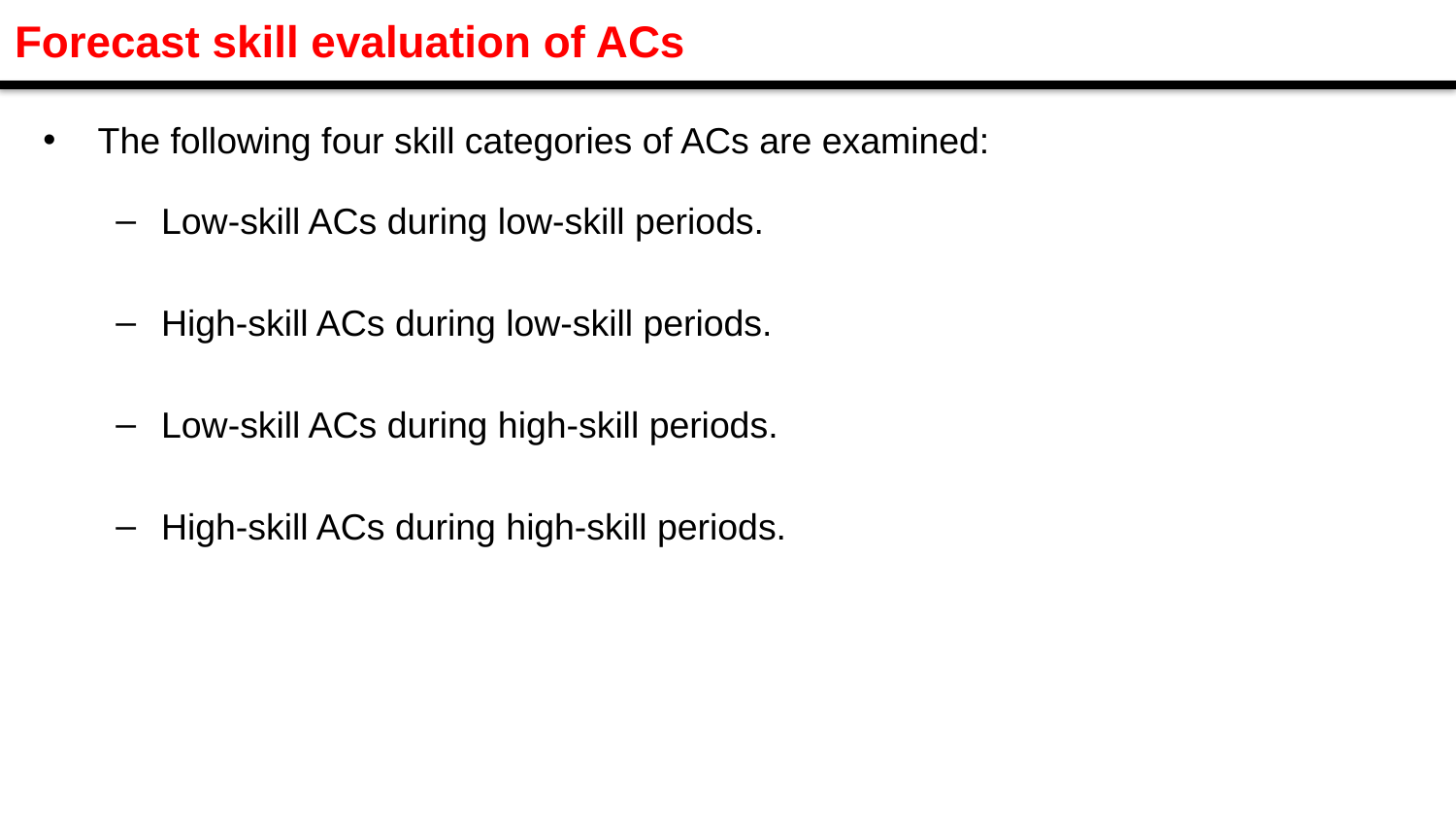

Forecast skill evaluation of ACs
The following four skill categories of ACs are examined:

Low-skill ACs during low-skill periods.

High-skill ACs during low-skill periods.

Low-skill ACs during high-skill periods.

High-skill ACs during high-skill periods.